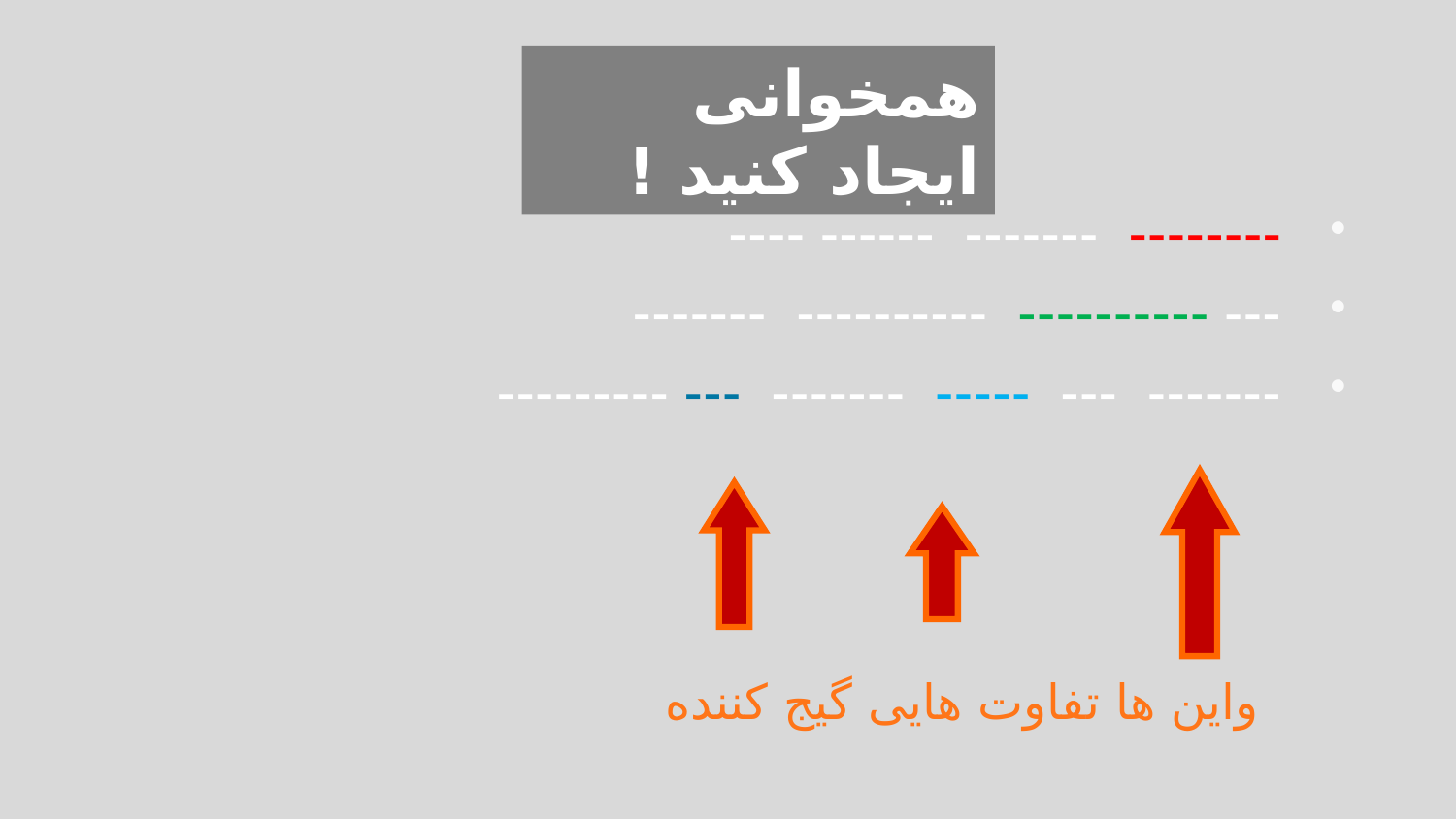

همخوانی ایجاد کنید !
--------  -------  ------ ----
--- ----------  ----------  -------
-------  ---  -----  -------  --- ---------

واین ها تفاوت هایی گیج کننده